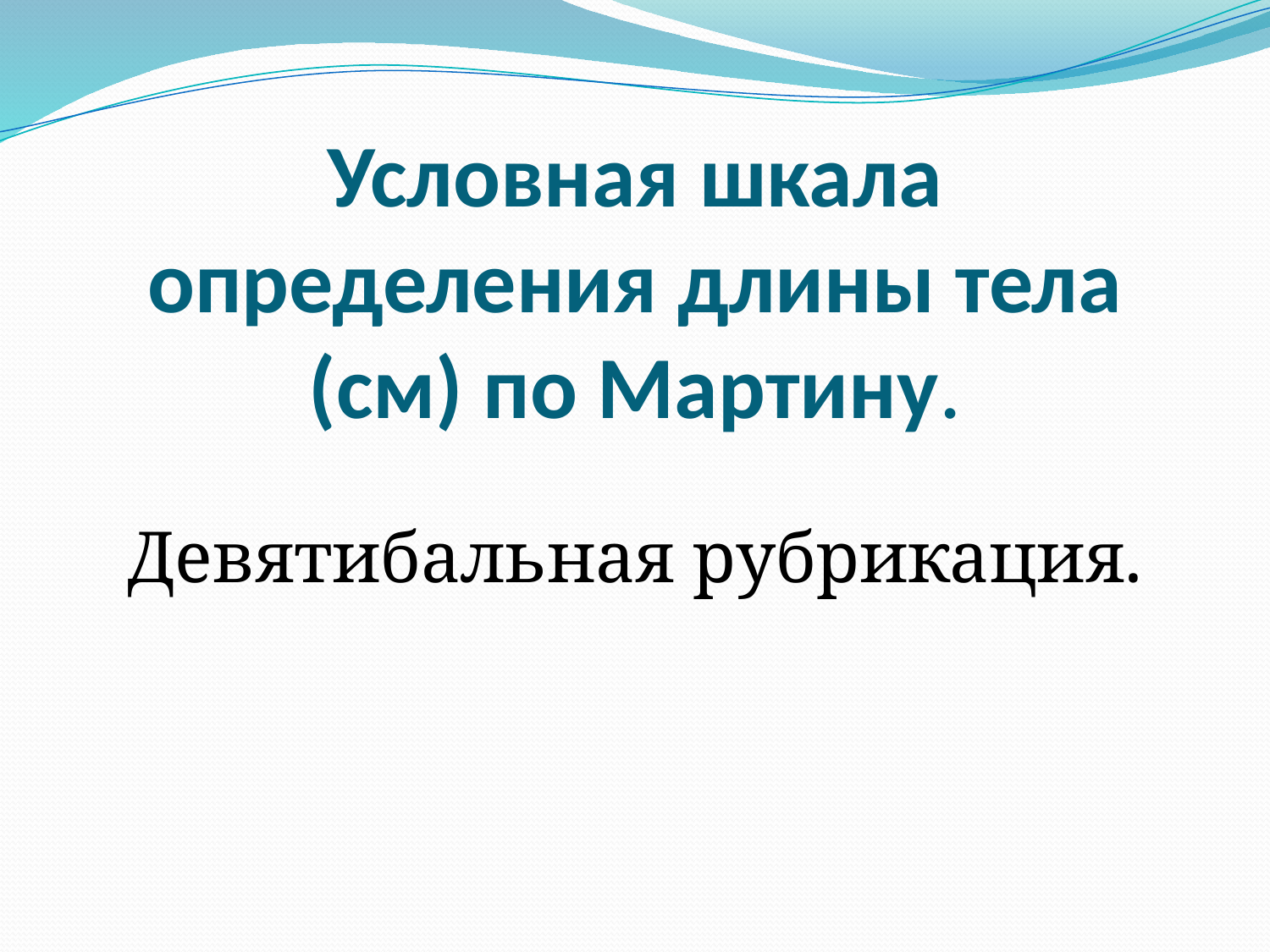

# Условная шкала определения длины тела (см) по Мартину.
Девятибальная рубрикация.